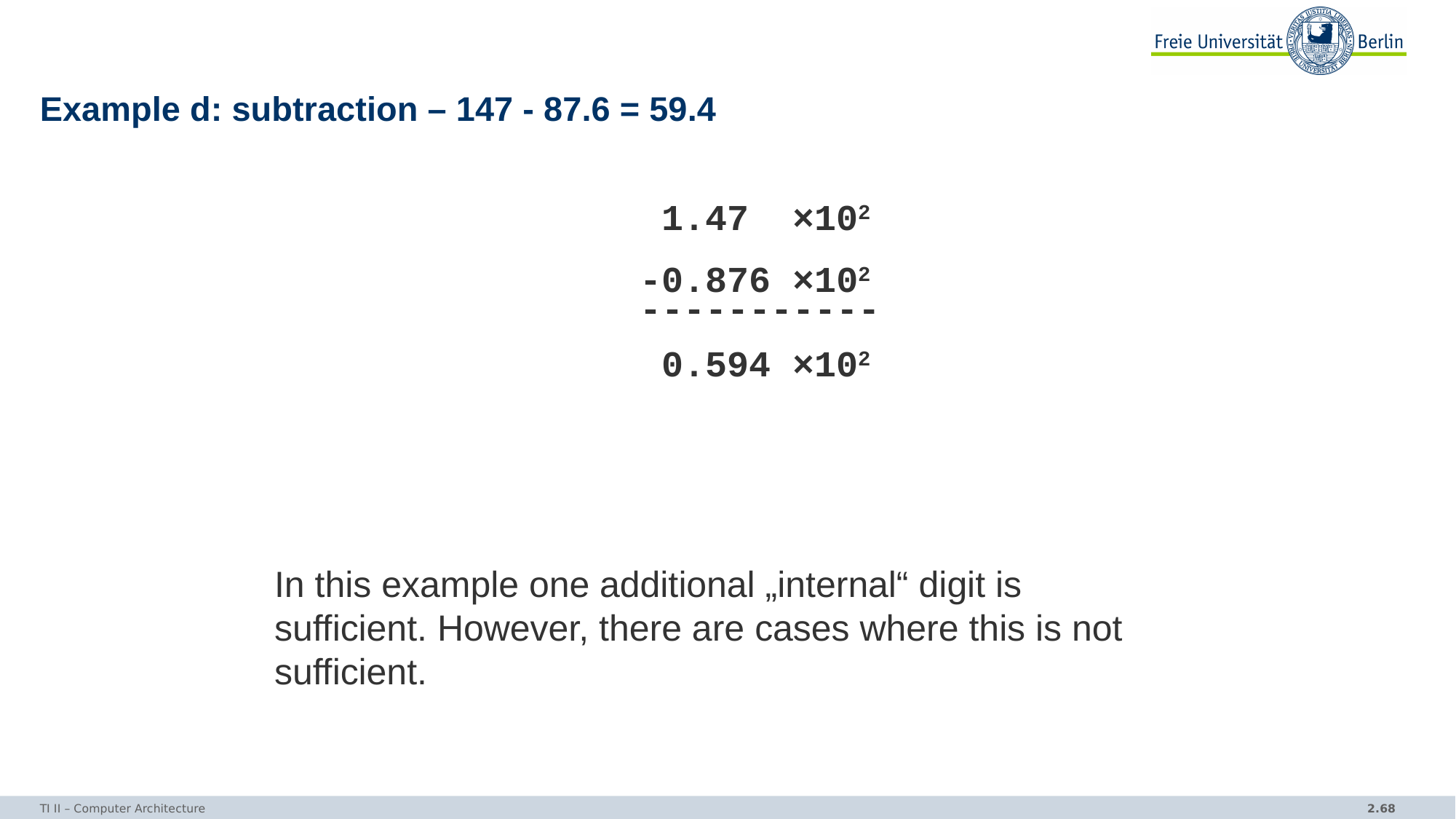

# Example d: subtraction – 147 - 87.6 = 59.4
			  1.47  ×102
			 -0.876 ×102
			 -----------
			  0.594 ×102
In this example one additional „internal“ digit is sufficient. However, there are cases where this is not sufficient.
TI II – Computer Architecture